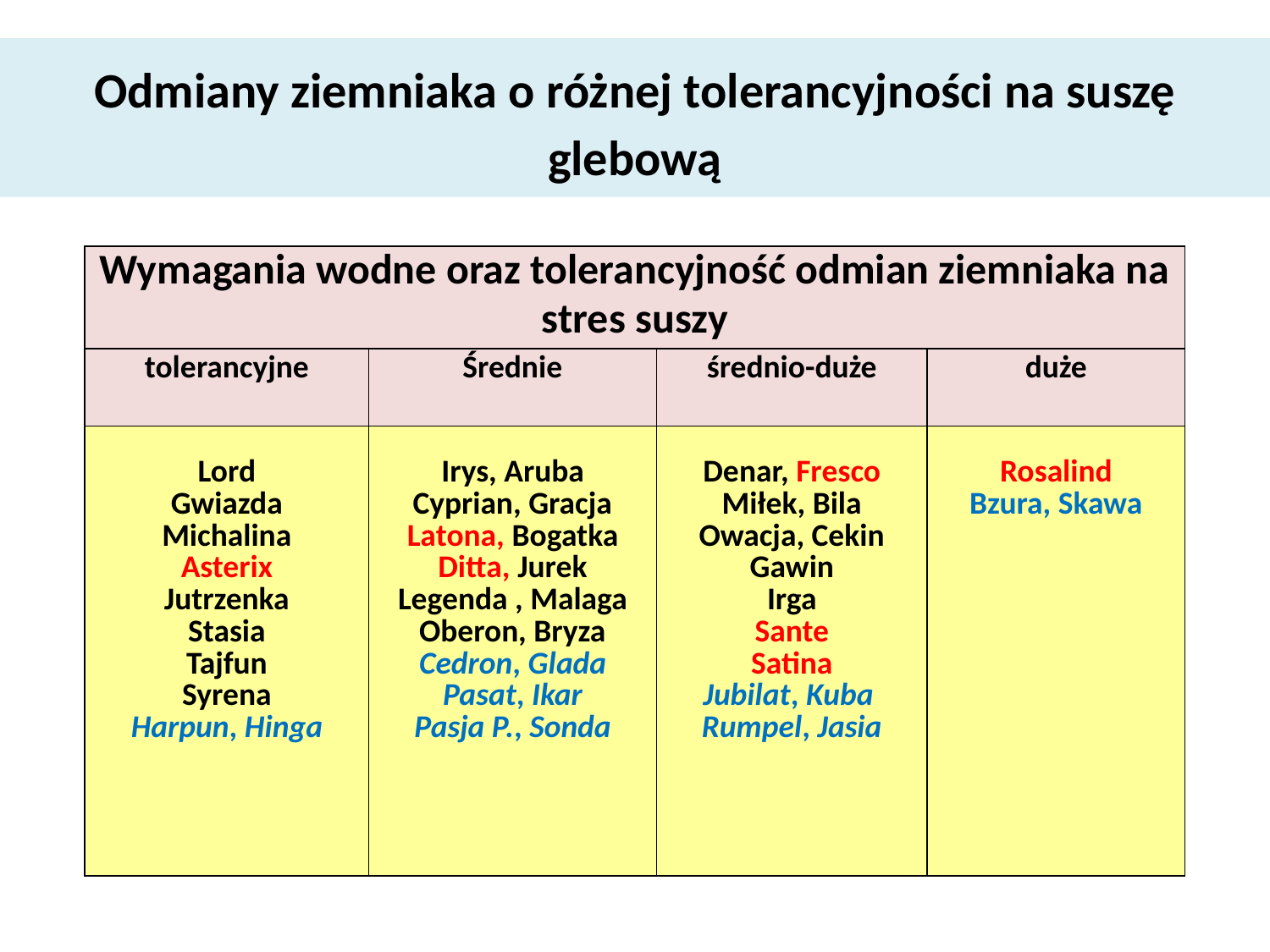

# Odmiany ziemniaka o różnej tolerancyjności na suszę glebową
| Wymagania wodne oraz tolerancyjność odmian ziemniaka na stres suszy |  |  |  |
| --- | --- | --- | --- |
| tolerancyjne | Średnie | średnio-duże | duże |
| Lord Gwiazda Michalina Asterix Jutrzenka Stasia Tajfun Syrena Harpun, Hinga | Irys, Aruba Cyprian, Gracja Latona, Bogatka Ditta, Jurek Legenda , Malaga Oberon, Bryza Cedron, Glada Pasat, Ikar Pasja P., Sonda | Denar, Fresco Miłek, Bila Owacja, Cekin Gawin Irga Sante Satina Jubilat, Kuba Rumpel, Jasia | Rosalind Bzura, Skawa |